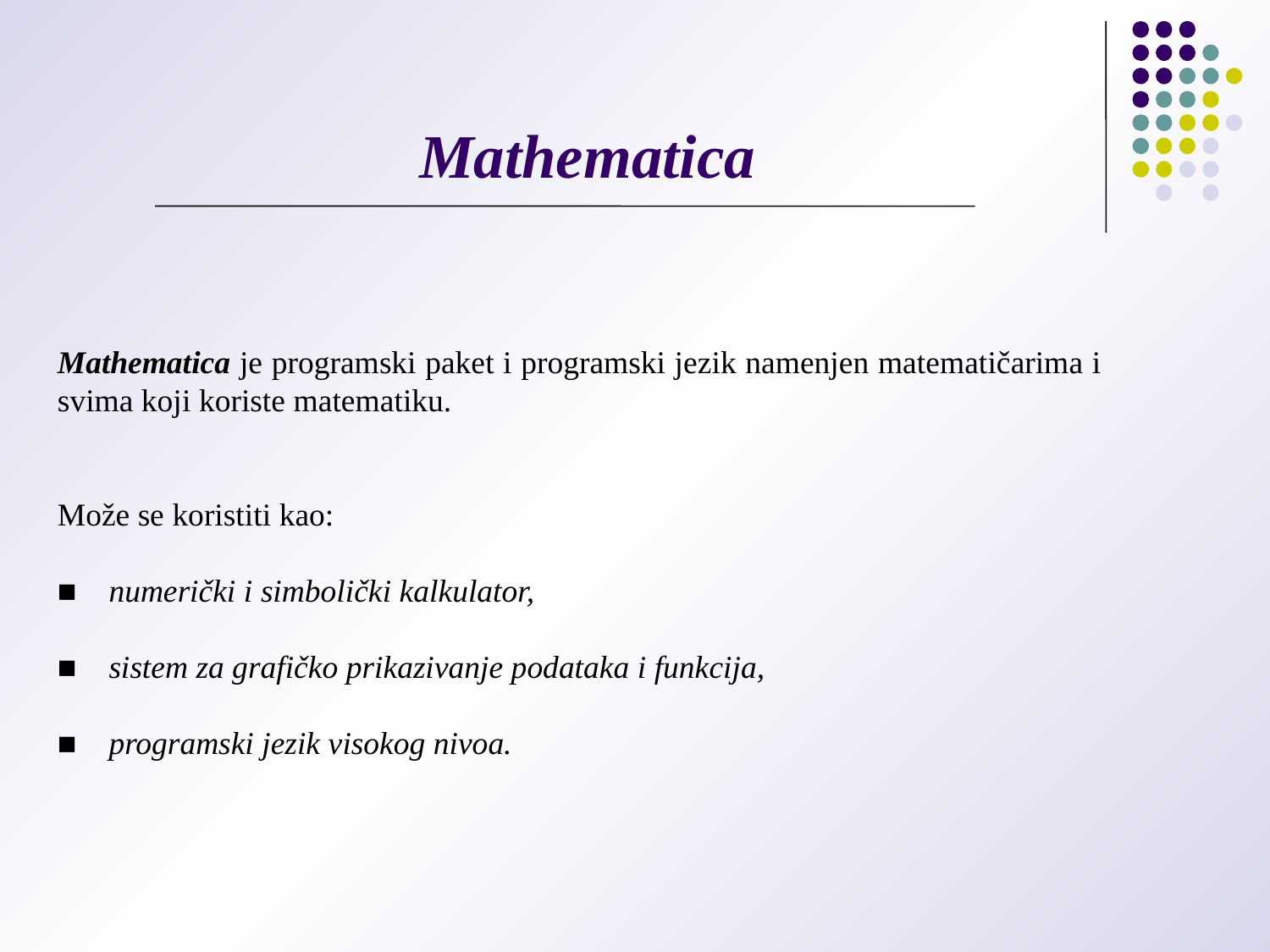

# Mathematica

Mathematica je programski paket i programski jezik namenjen matematičarima i svima koji koriste matematiku.

Može se koristiti kao:

■    numerički i simbolički kalkulator,

■    sistem za grafičko prikazivanje podataka i funkcija,

■    programski jezik visokog nivoa.